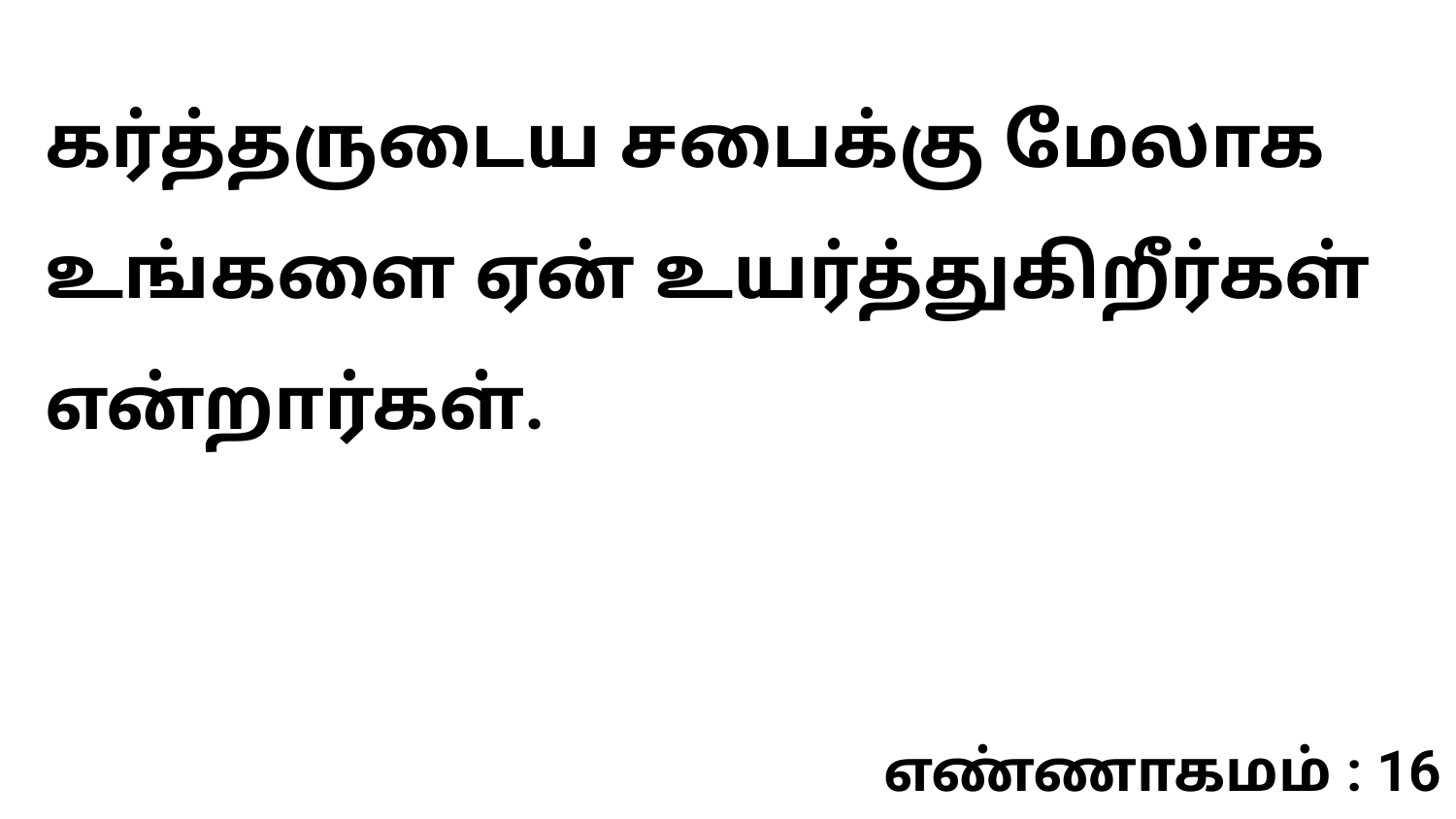

கர்த்தருடைய சபைக்கு மேலாக உங்களை ஏன் உயர்த்துகிறீர்கள் என்றார்கள்.
எண்ணாகமம் : 16